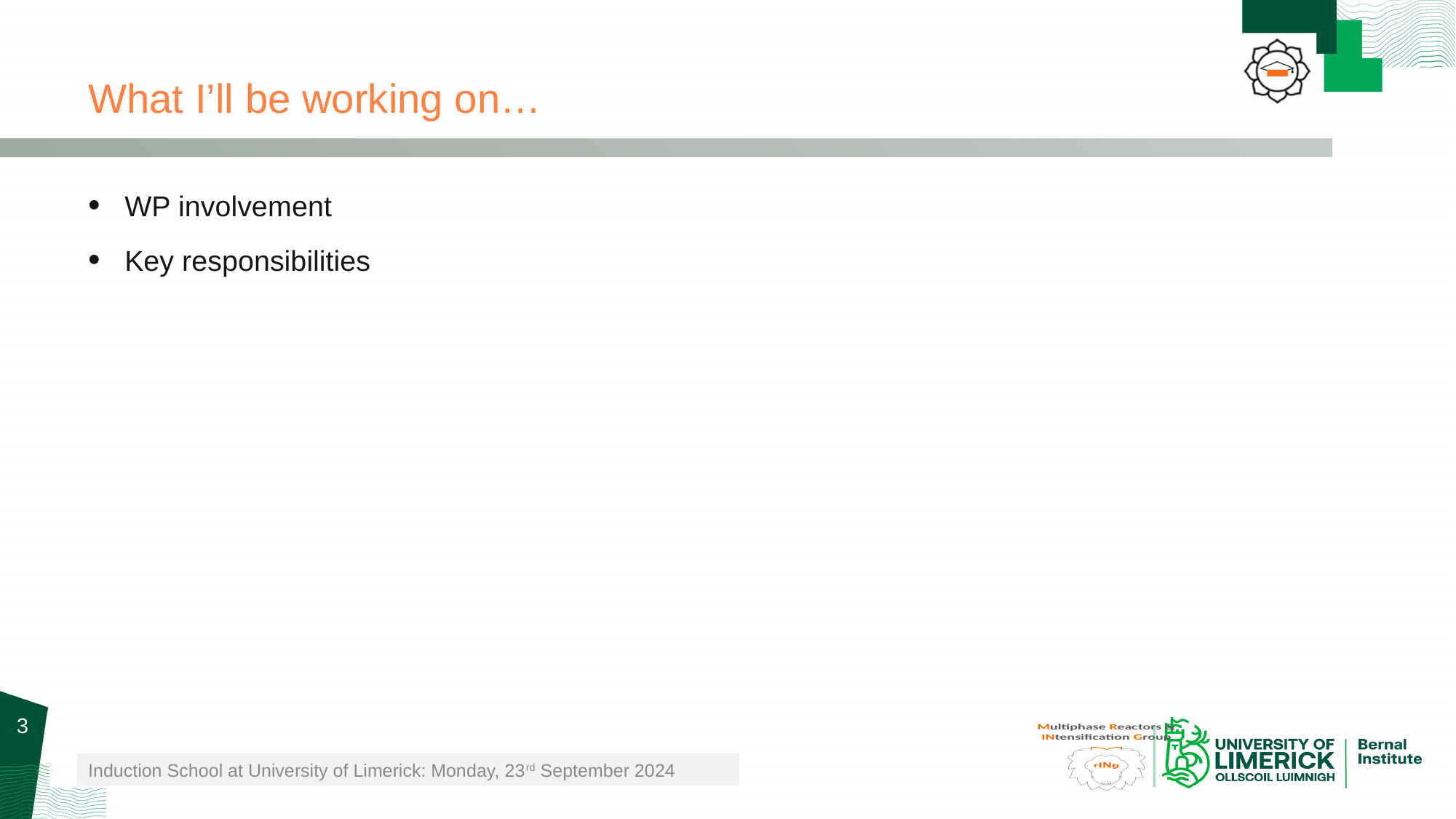

# What I’ll be working on…
WP involvement
Key responsibilities